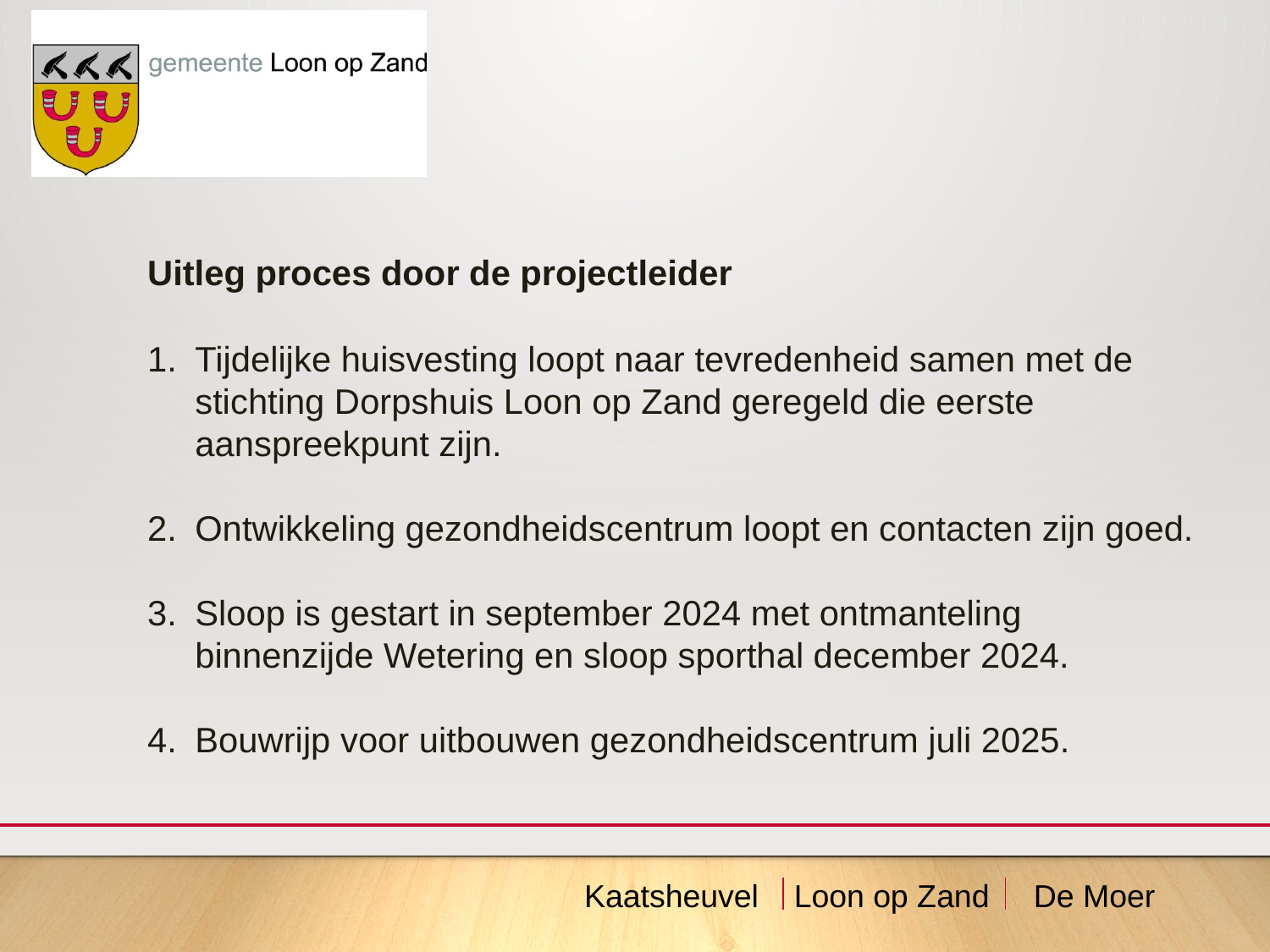

Uitleg proces door de projectleider

Tijdelijke huisvesting loopt naar tevredenheid samen met de stichting Dorpshuis Loon op Zand geregeld die eerste aanspreekpunt zijn.

Ontwikkeling gezondheidscentrum loopt en contacten zijn goed.

Sloop is gestart in september 2024 met ontmanteling binnenzijde Wetering en sloop sporthal december 2024.

Bouwrijp voor uitbouwen gezondheidscentrum juli 2025.